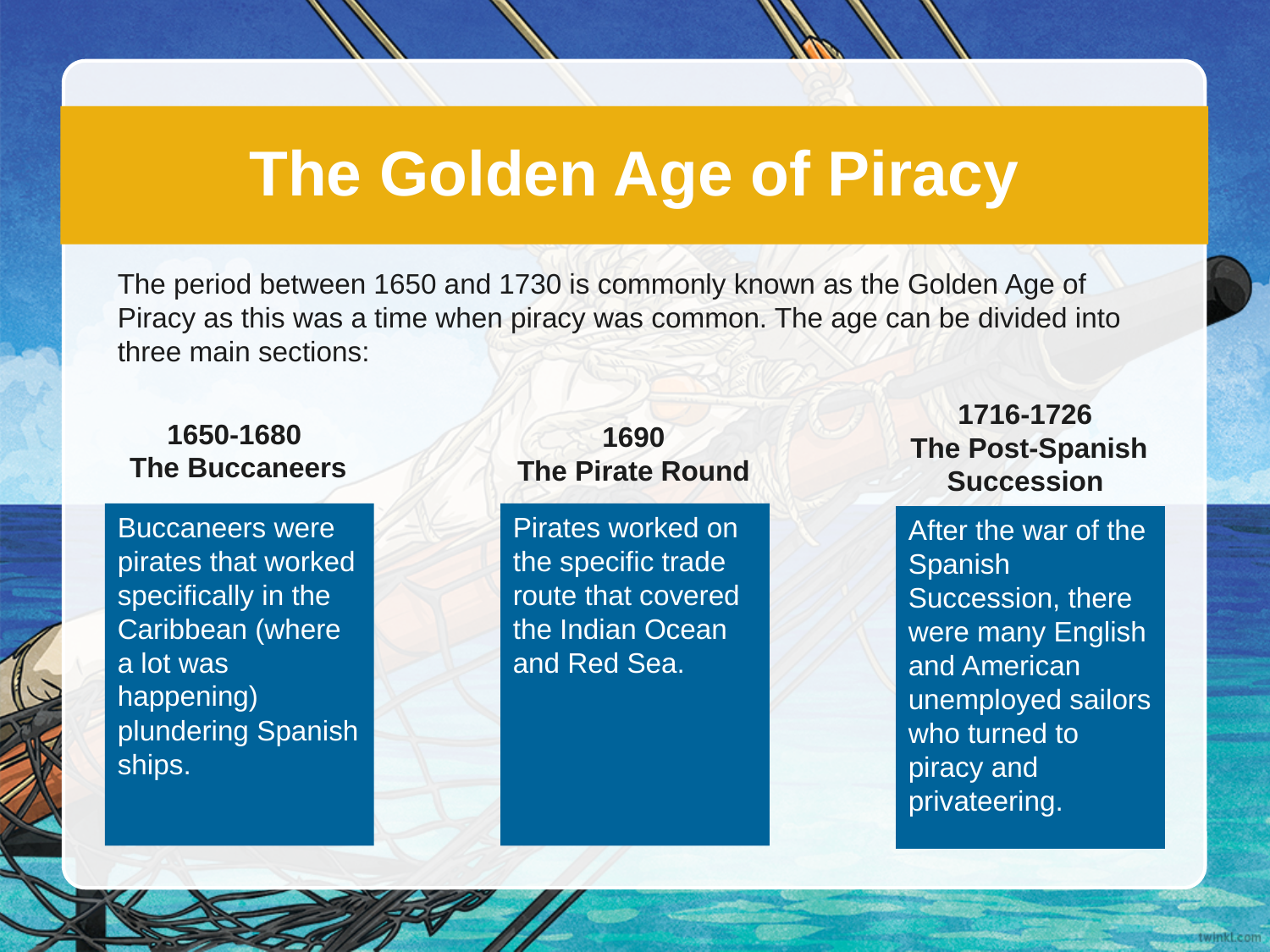

# The Golden Age of Piracy
The period between 1650 and 1730 is commonly known as the Golden Age of Piracy as this was a time when piracy was common. The age can be divided into three main sections:
1716-1726
The Post-Spanish Succession
1650-1680
The Buccaneers
1690
The Pirate Round
Buccaneers were pirates that worked specifically in the Caribbean (where a lot was happening) plundering Spanish ships.
Pirates worked on the specific trade route that covered the Indian Ocean and Red Sea.
After the war of the Spanish Succession, there were many English and American unemployed sailors who turned to piracy and privateering.